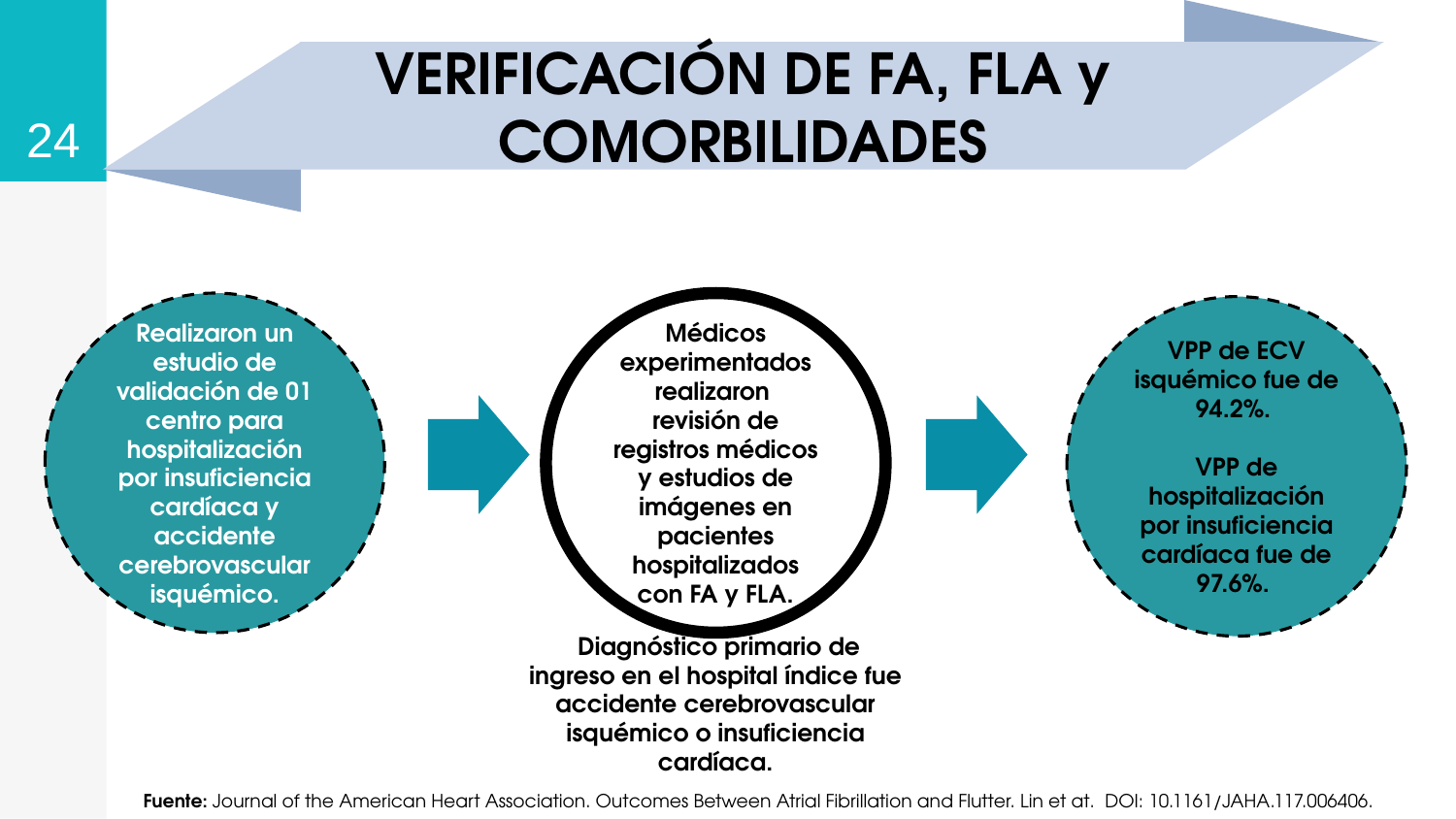

24

VERIFICACIÓN DE FA, FLA y COMORBILIDADES

Realizaron un estudio de validación de 01 centro para hospitalización por insuficiencia cardíaca y accidente cerebrovascular isquémico.
Médicos experimentados realizaron  revisión de registros médicos y estudios de imágenes en pacientes hospitalizados con FA y FLA.
VPP de ECV isquémico fue de 94.2%.

VPP de hospitalización por insuficiencia cardíaca fue de 97.6%.

 Diagnóstico primario de ingreso en el hospital índice fue accidente cerebrovascular isquémico o insuficiencia cardíaca.
Fuente: Journal of the American Heart Association. Outcomes Between Atrial Fibrillation and Flutter. Lin et at.  DOI: 10.1161/JAHA.117.006406.